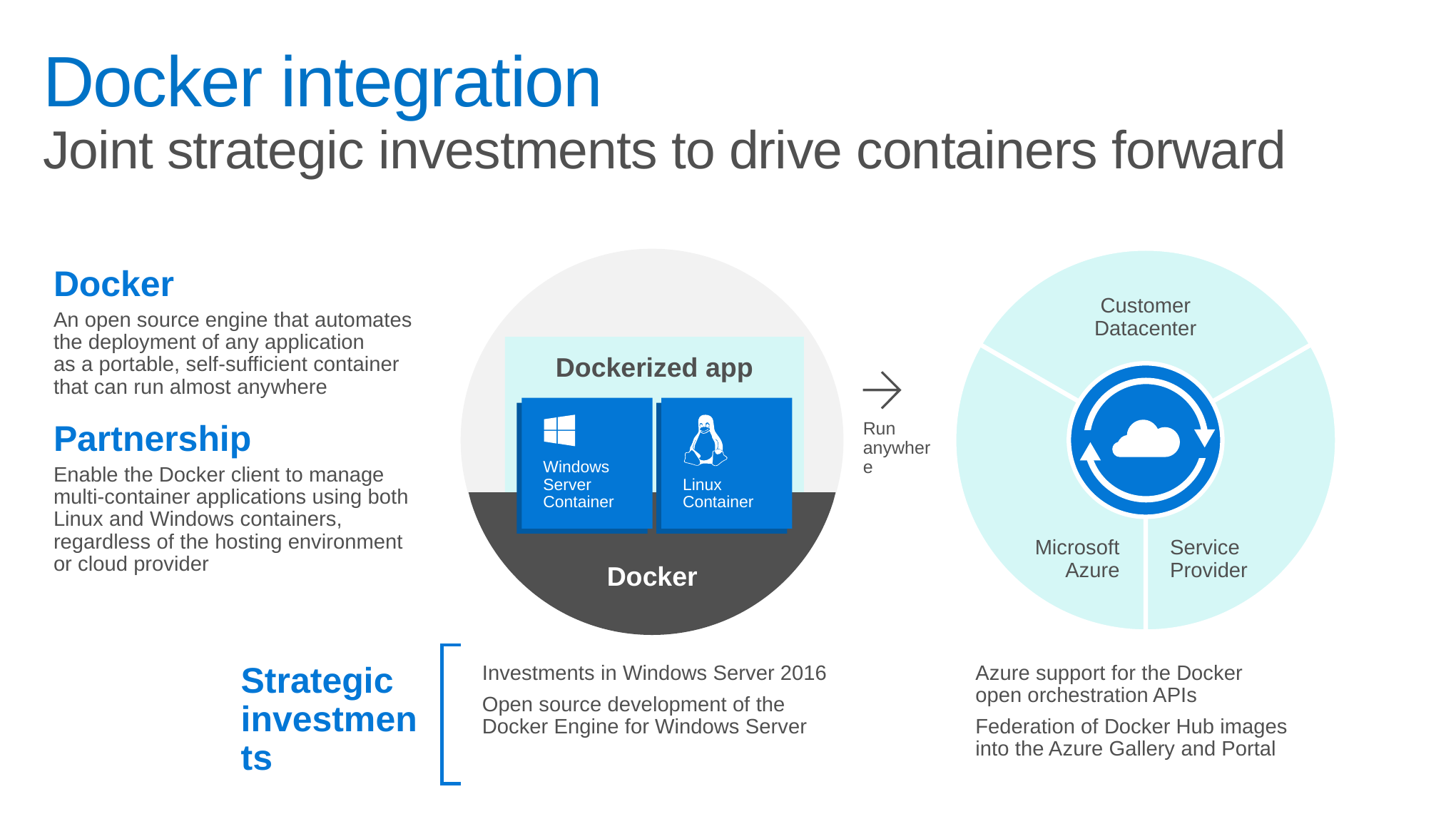

# Docker integration Joint strategic investments to drive containers forward

Customer
Datacenter

Microsoft
Azure
Service
Provider

Dockerized app
Windows Server
Container
Container

Linux
Container

Docker
Docker
An open source engine that automates the deployment of any application
as a portable, self-sufficient container that can run almost anywhere
Partnership
Enable the Docker client to manage multi-container applications using both Linux and Windows containers, regardless of the hosting environment or cloud provider

Run anywhere
Strategic
investments

Investments in Windows Server 2016
Open source development of the
Docker Engine for Windows Server
Azure support for the Docker
open orchestration APIs
Federation of Docker Hub images
into the Azure Gallery and Portal